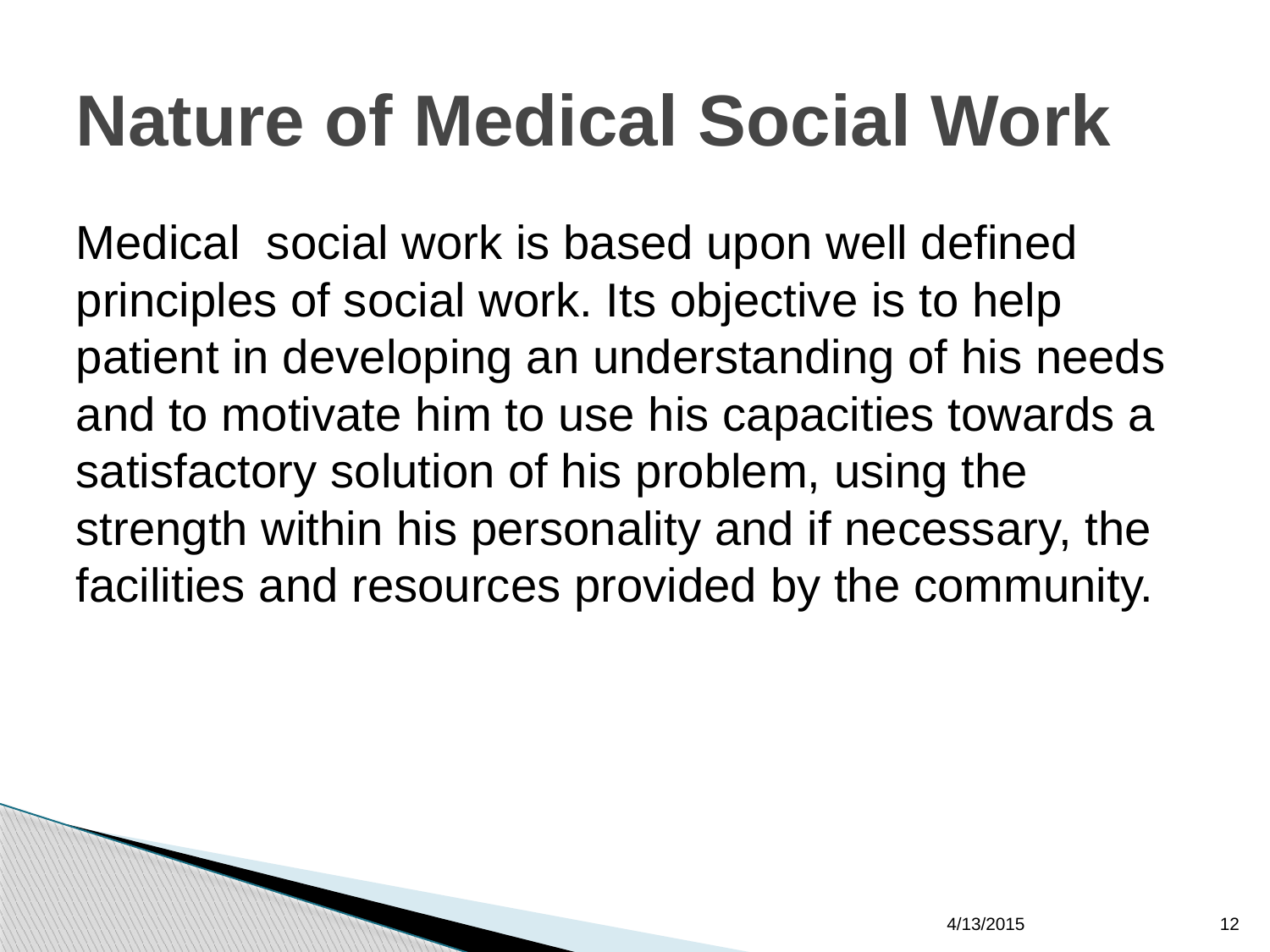

# Nature of Medical Social Work
Medical  social work is based upon well defined principles of social work. Its objective is to help patient in developing an understanding of his needs and to motivate him to use his capacities towards a satisfactory solution of his problem, using the strength within his personality and if necessary, the facilities and resources provided by the community.
4/13/2015
12